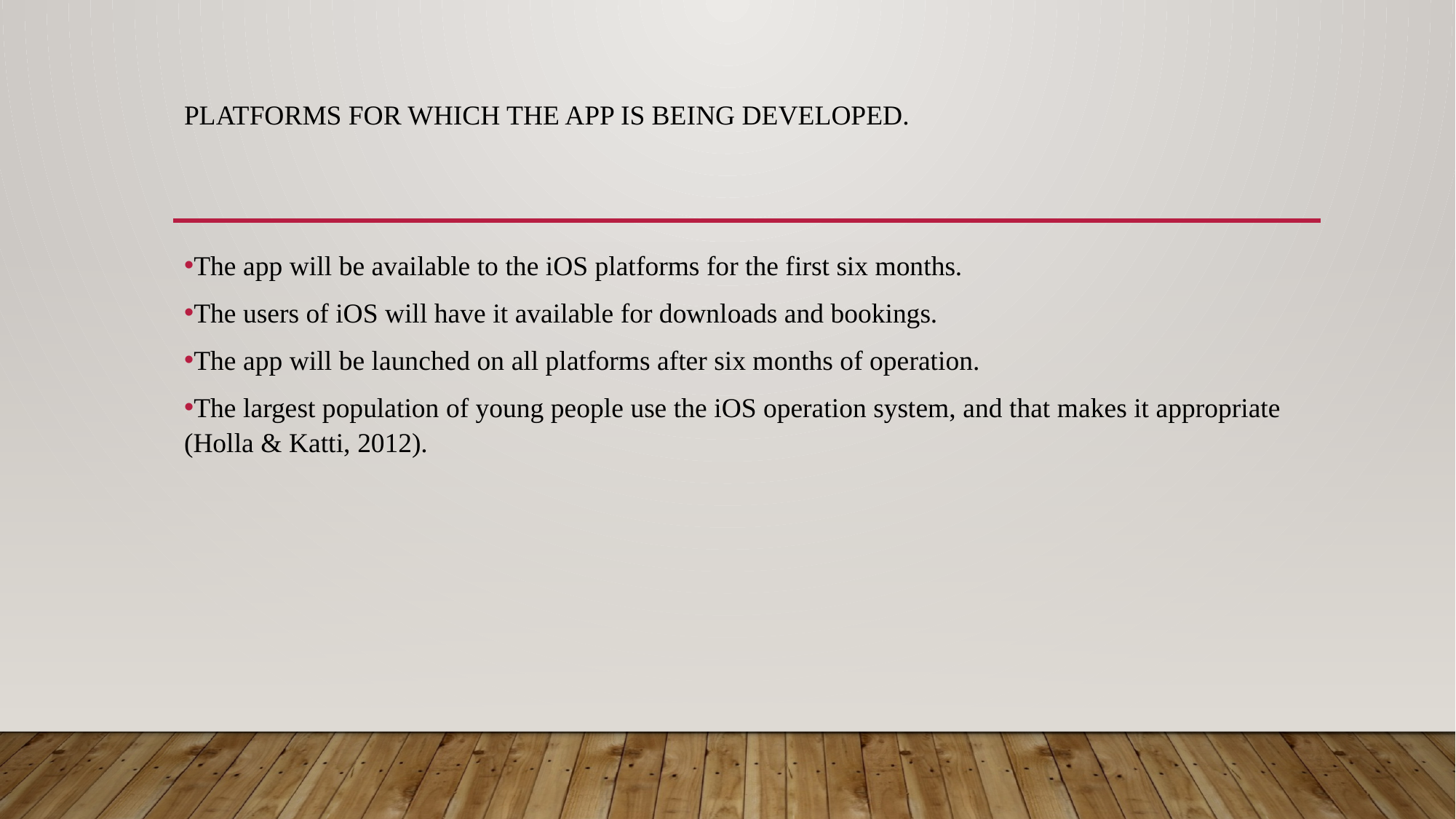

# Platforms for which the app is being developed.
The app will be available to the iOS platforms for the first six months.
The users of iOS will have it available for downloads and bookings.
The app will be launched on all platforms after six months of operation.
The largest population of young people use the iOS operation system, and that makes it appropriate (Holla & Katti, 2012).